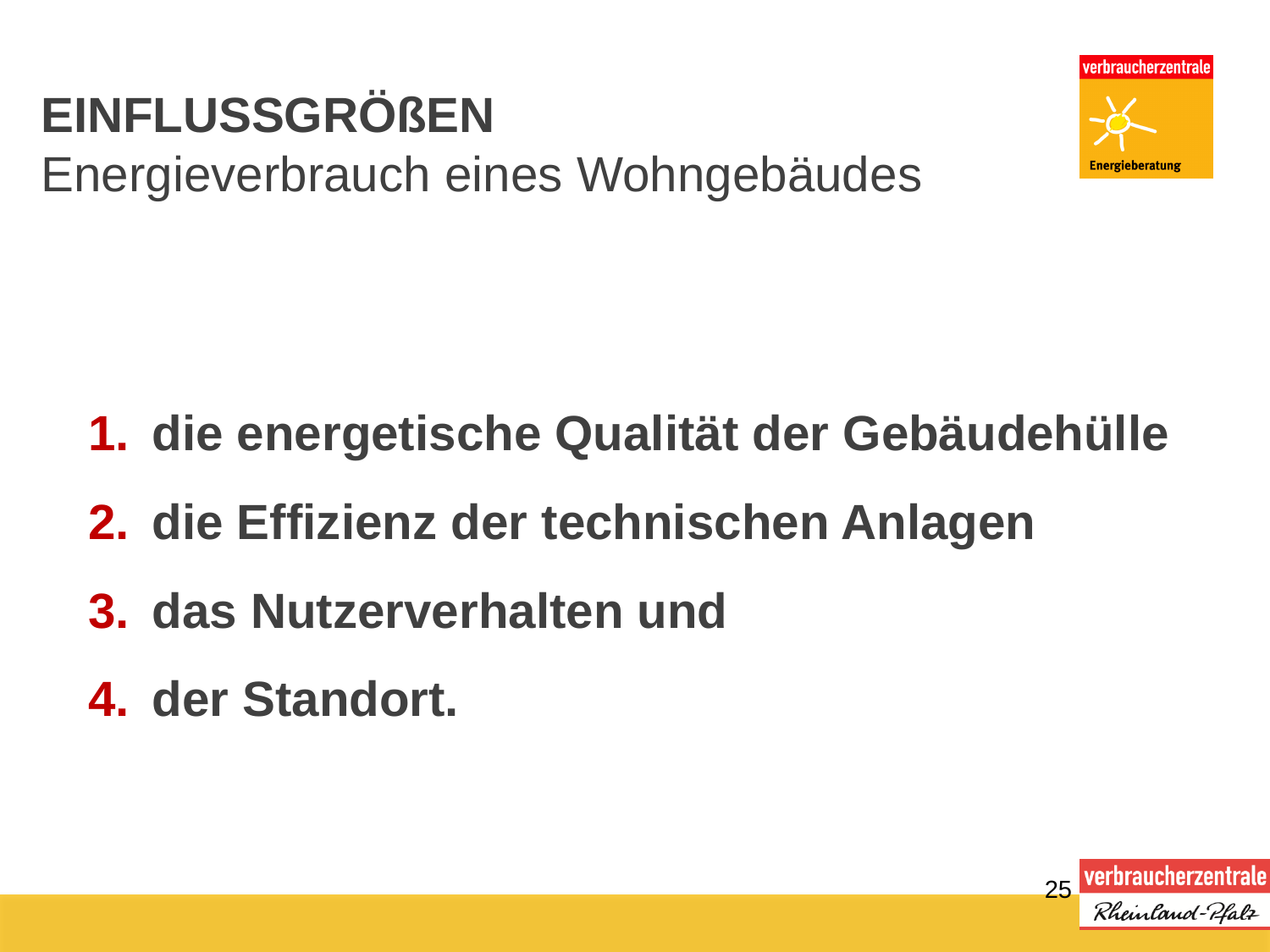

# EINFLUSSGRÖßEN Energieverbrauch eines Wohngebäudes
die energetische Qualität der Gebäudehülle
die Effizienz der technischen Anlagen
das Nutzerverhalten und
der Standort.
25